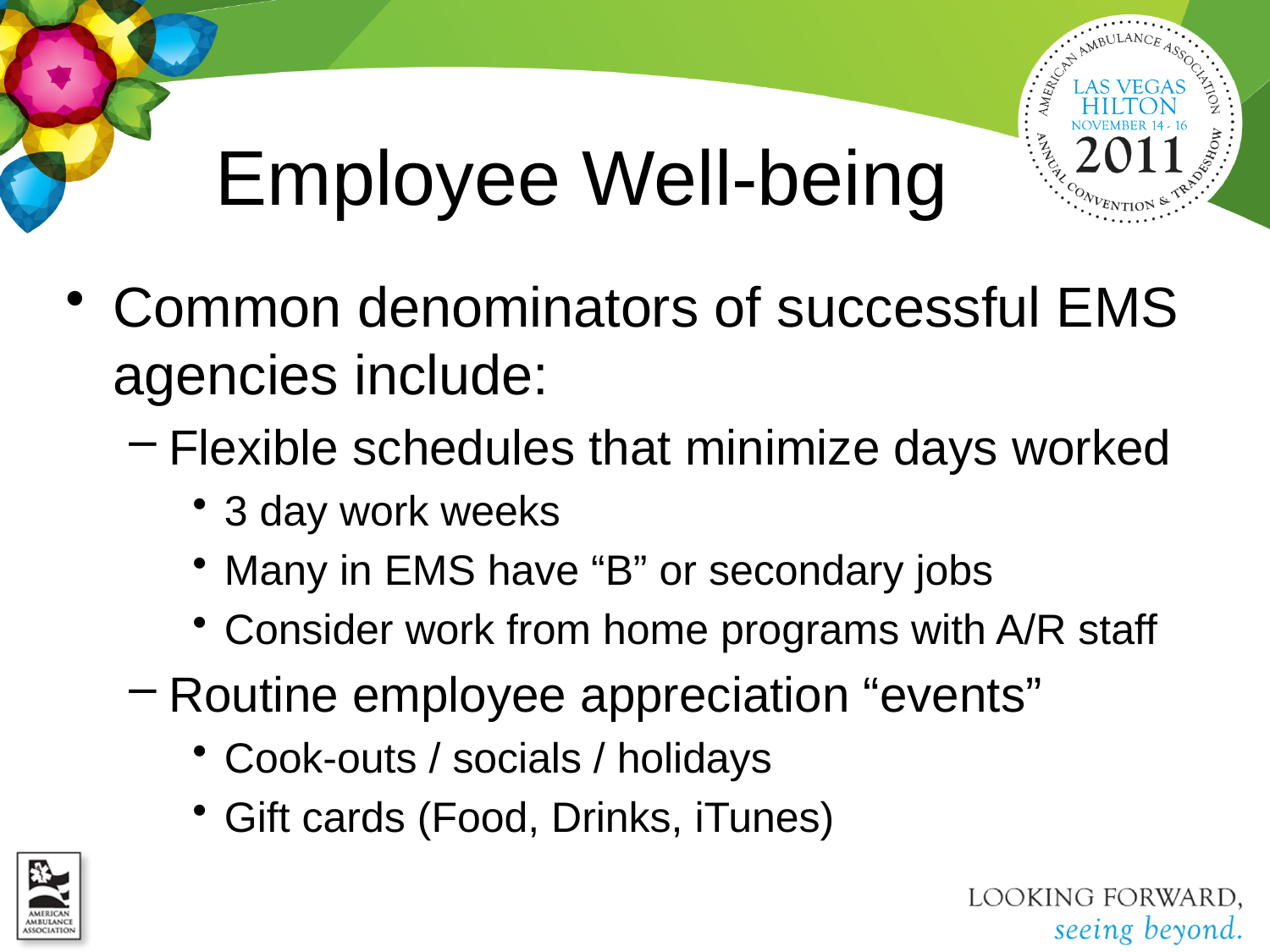

# Employee Well-being
Common denominators of successful EMS agencies include:
Flexible schedules that minimize days worked
3 day work weeks
Many in EMS have “B” or secondary jobs
Consider work from home programs with A/R staff
Routine employee appreciation “events”
Cook-outs / socials / holidays
Gift cards (Food, Drinks, iTunes)